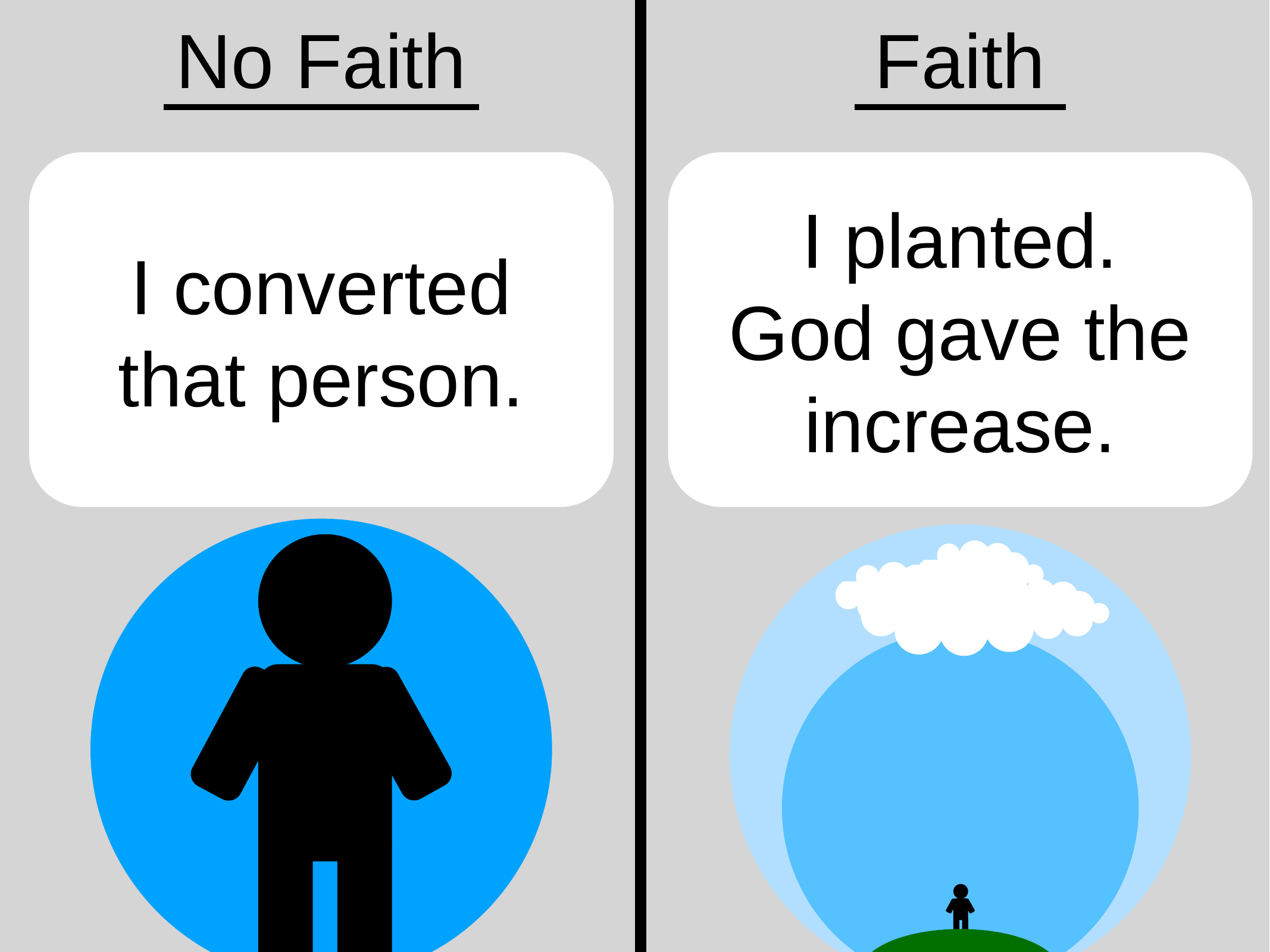

No Faith

Faith

I converted that person.

I planted.
God gave the increase.